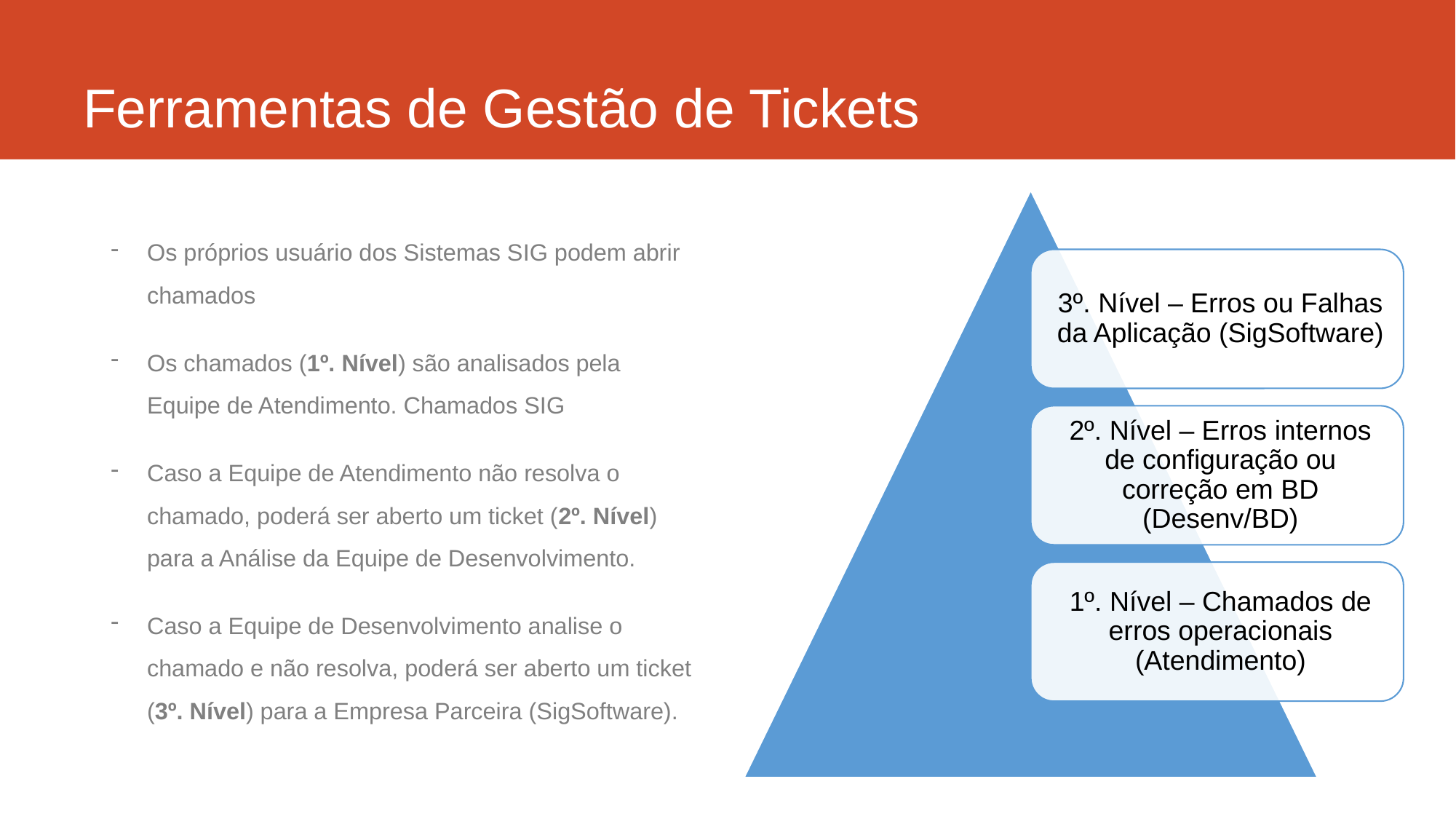

# Ferramentas de Gestão de Tickets
3º. Nível – Erros ou Falhas da Aplicação (SigSoftware)
2º. Nível – Erros internos de configuração ou correção em BD (Desenv/BD)
1º. Nível – Chamados de erros operacionais (Atendimento)
Os próprios usuário dos Sistemas SIG podem abrir chamados
Os chamados (1º. Nível) são analisados pela Equipe de Atendimento. Chamados SIG
Caso a Equipe de Atendimento não resolva o chamado, poderá ser aberto um ticket (2º. Nível) para a Análise da Equipe de Desenvolvimento.
Caso a Equipe de Desenvolvimento analise o chamado e não resolva, poderá ser aberto um ticket (3º. Nível) para a Empresa Parceira (SigSoftware).